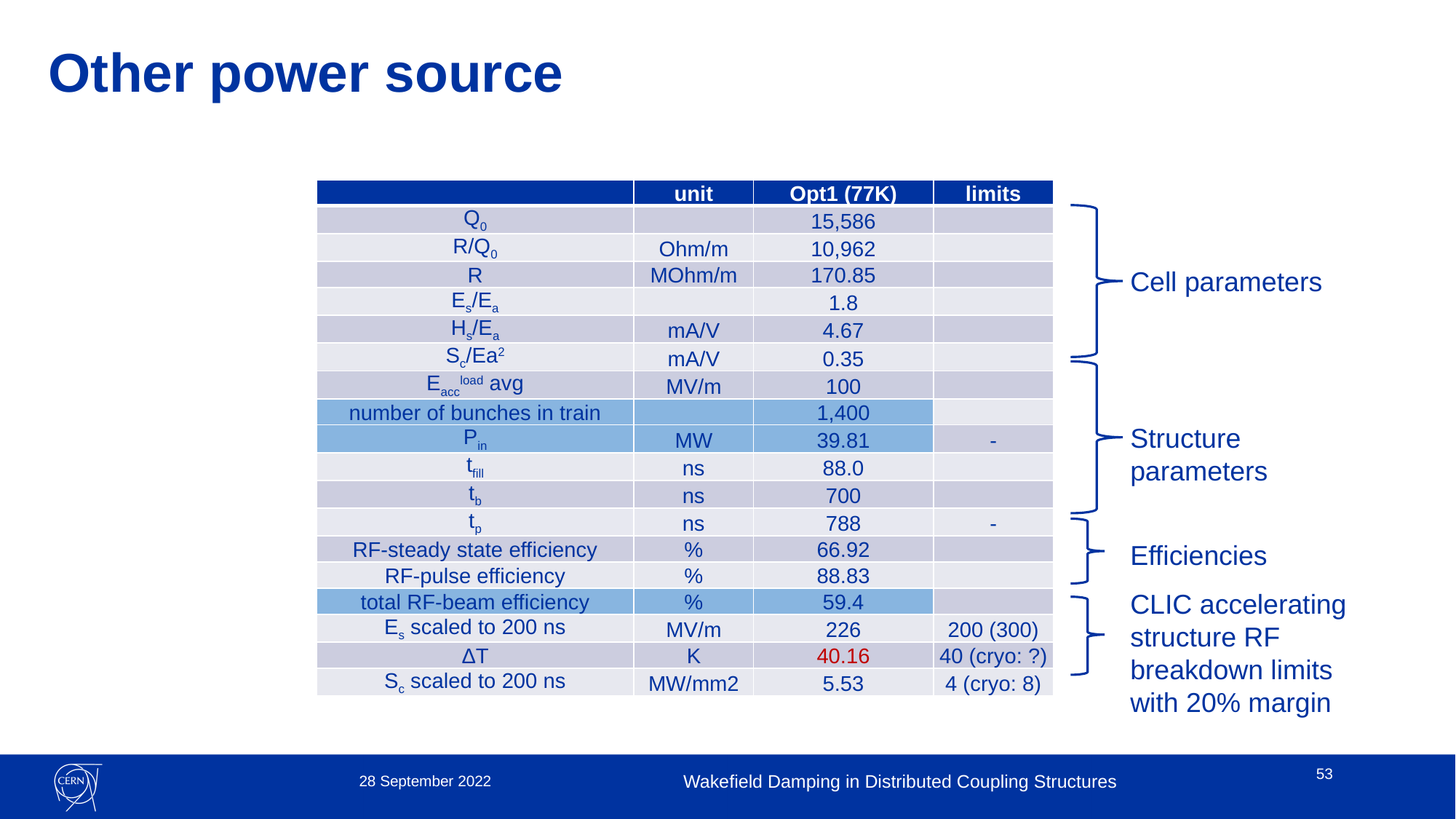

# Other power source
|  | unit | Opt1 (77K) | limits |
| --- | --- | --- | --- |
| Q0 |  | 15,586 |  |
| R/Q0 | Ohm/m | 10,962 |  |
| R | MOhm/m | 170.85 |  |
| Es/Ea |  | 1.8 |  |
| Hs/Ea | mA/V | 4.67 |  |
| Sc/Ea2 | mA/V | 0.35 |  |
| Eaccload avg | MV/m | 100 |  |
| number of bunches in train |  | 1,400 |  |
| Pin | MW | 39.81 | - |
| tfill | ns | 88.0 |  |
| tb | ns | 700 |  |
| tp | ns | 788 | - |
| RF-steady state efficiency | % | 66.92 |  |
| RF-pulse efficiency | % | 88.83 |  |
| total RF-beam efficiency | % | 59.4 |  |
| Es scaled to 200 ns | MV/m | 226 | 200 (300) |
| ΔT | K | 40.16 | 40 (cryo: ?) |
| Sc scaled to 200 ns | MW/mm2 | 5.53 | 4 (cryo: 8) |

Cell parameters

Structure parameters

Efficiencies
CLIC accelerating structure RF breakdown limits with 20% margin

53
28 September 2022
Wakefield Damping in Distributed Coupling Structures